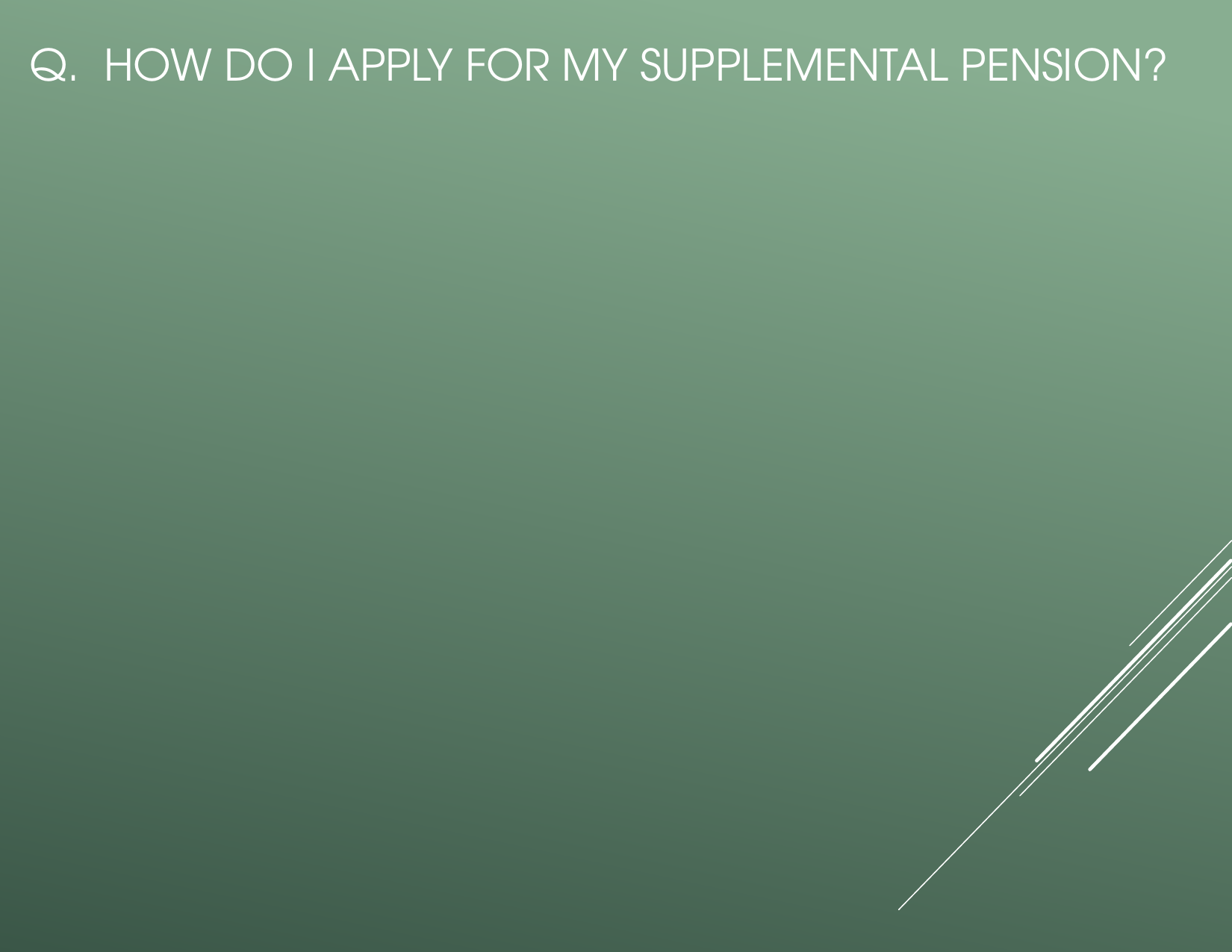

# Q.	How do I apply for my supplemental pension?